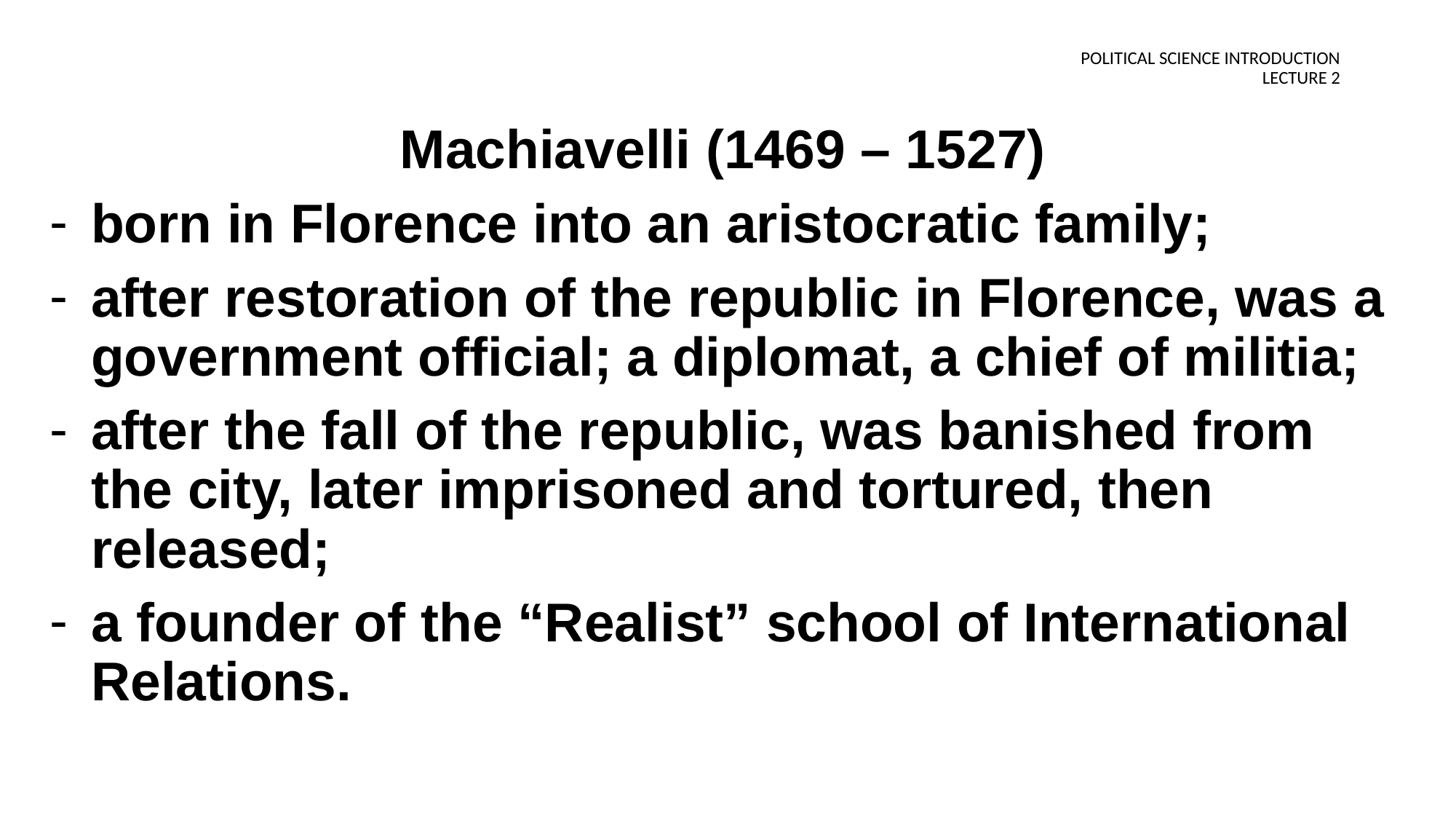

# Political science introduction lecture 2
Machiavelli (1469 – 1527)
born in Florence into an aristocratic family;
after restoration of the republic in Florence, was a government official; a diplomat, a chief of militia;
after the fall of the republic, was banished from the city, later imprisoned and tortured, then released;
a founder of the “Realist” school of International Relations.